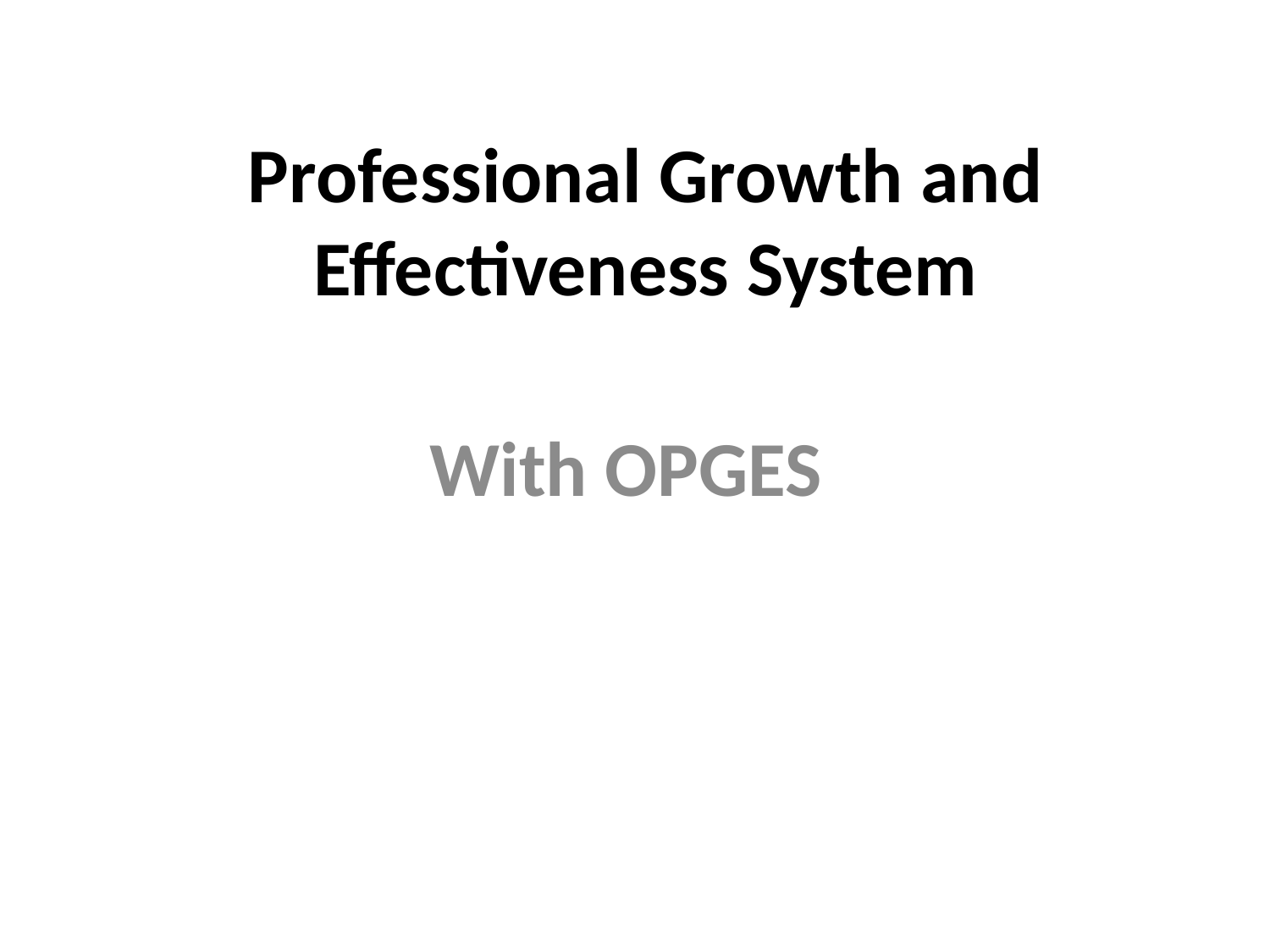

# Professional Growth and Effectiveness System
With OPGES